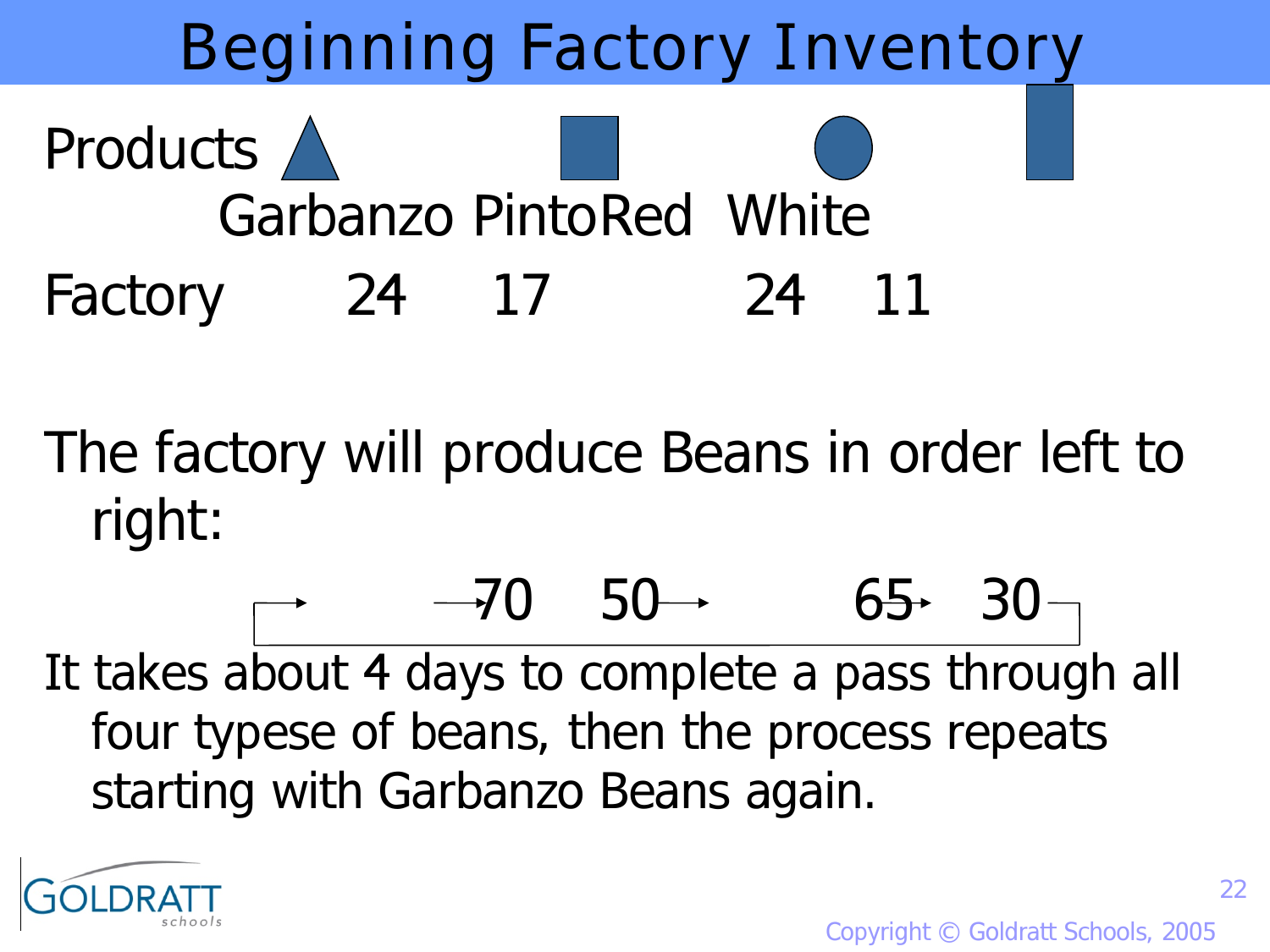

# Beginning Factory Inventory

Products
	Garbanzo	Pinto	Red 	White
Factory	24	 17		 24	 11

The factory will produce Beans in order left to right:
				70	50		65	30
It takes about 4 days to complete a pass through all four typese of beans, then the process repeats starting with Garbanzo Beans again.

22
Copyright © Goldratt Schools, 2005